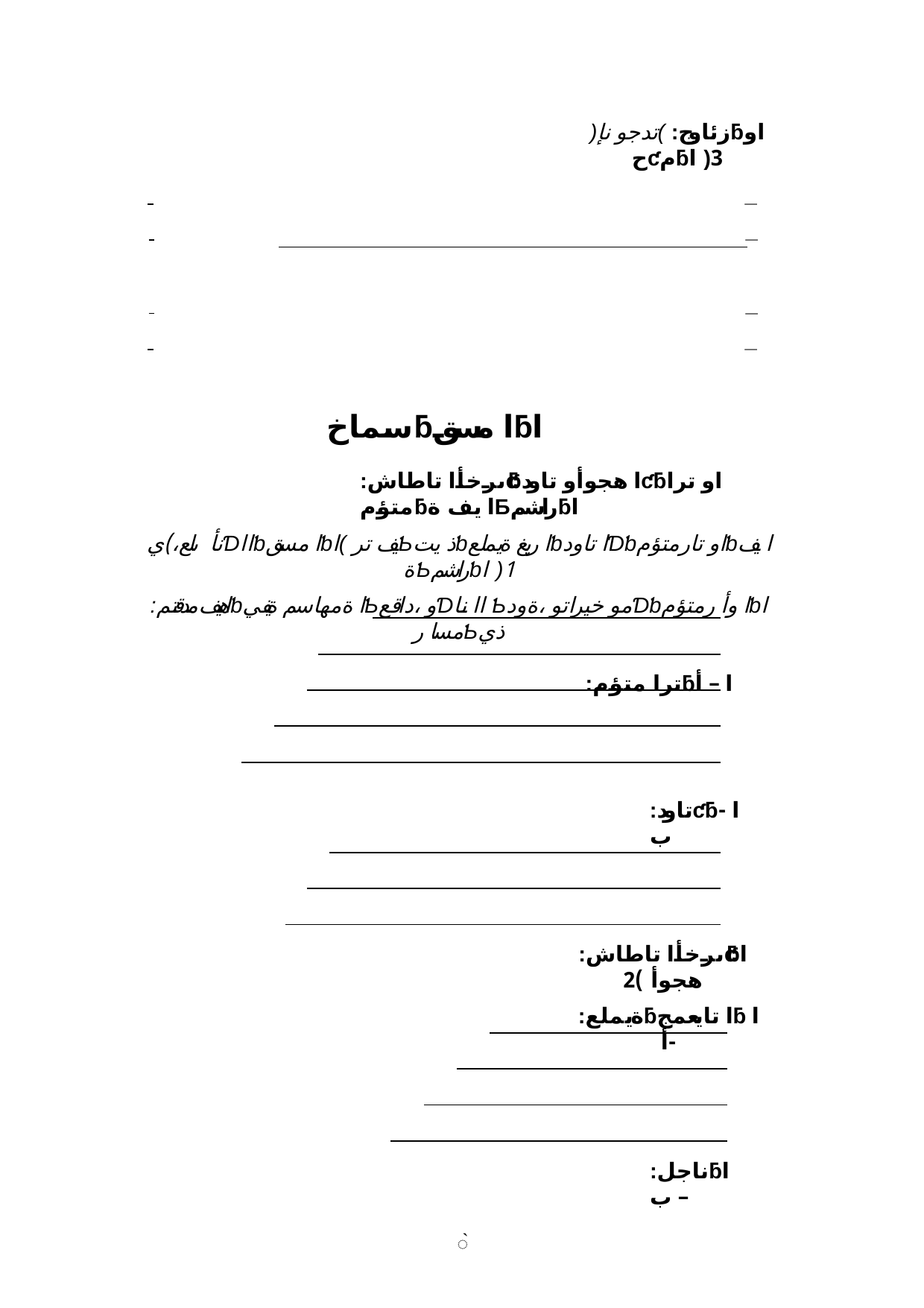

)تدجو نإ( :زئاوجƃاو حƈمƃا )3
 	_
 	_

 	_
 	_

سماخƃا مسقƃا
:ىرخأا تاطاشƈƃا هجوأو تاودƈƃاو ترا متؤمƃا يف ةƂراشمƃا
نأ ىلع ،)يƊااƅا مسقƅا( يف ترƄذ يتƅا ريغ ةيملعƅا تاودƊƅاو تارمتؤمƅا يف ةƄراشمƅا )1
:اهيف مدقتمƅا ةمهاسم ةيفيƄو ،داقعƊاا ناƄمو خيراتو ،ةودƊƅا وأ رمتؤمƅا مسا رƄذي

:ترا متؤمƃا – أ

:تاودƈƃا -ب

:ىرخأا تاطاشƈƃا هجوأ )2
:ةيملعƃا تايعمجƃا  -أ

:ناجلƃا – ب
̀